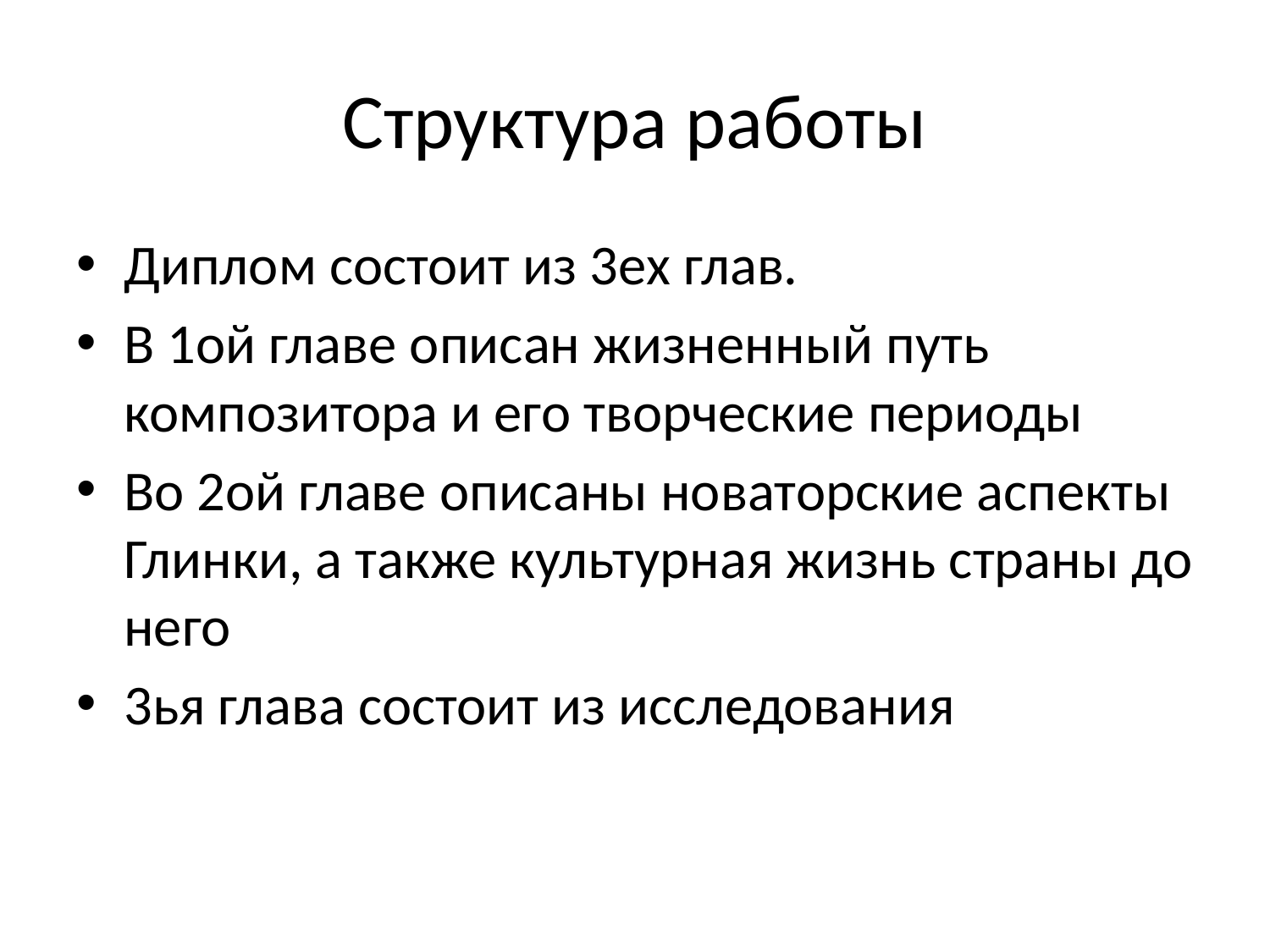

# Структура работы
Диплом состоит из 3ех глав.
В 1ой главе описан жизненный путь композитора и его творческие периоды
Во 2ой главе описаны новаторские аспекты Глинки, а также культурная жизнь страны до него
3ья глава состоит из исследования